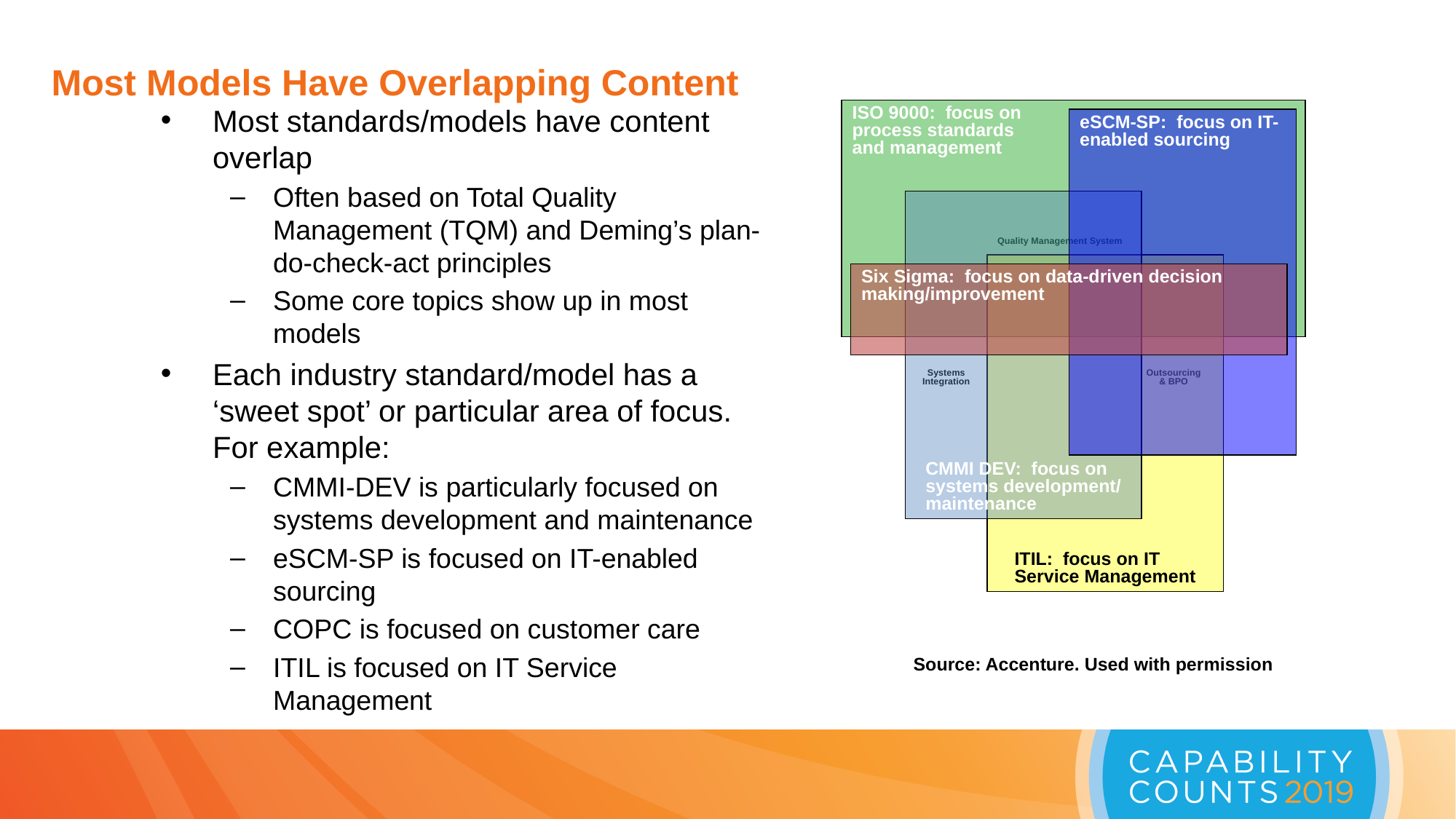

Most Models Have Overlapping Content
Most standards/models have content overlap
Often based on Total Quality Management (TQM) and Deming’s plan-do-check-act principles
Some core topics show up in most models
Each industry standard/model has a ‘sweet spot’ or particular area of focus.  For example:
CMMI-DEV is particularly focused on systems development and maintenance
eSCM-SP is focused on IT-enabled sourcing
COPC is focused on customer care
ITIL is focused on IT Service Management
ISO 9000:  focus on
process standards
and management
eSCM-SP:  focus on IT-enabled sourcing
Quality Management System
CMMI DEV:  focus on systems development/ maintenance
ITIL:  focus on IT Service Management
Six Sigma:  focus on data-driven decision making/improvement
Systems
Integration
Outsourcing
& BPO
Source: Accenture. Used with permission